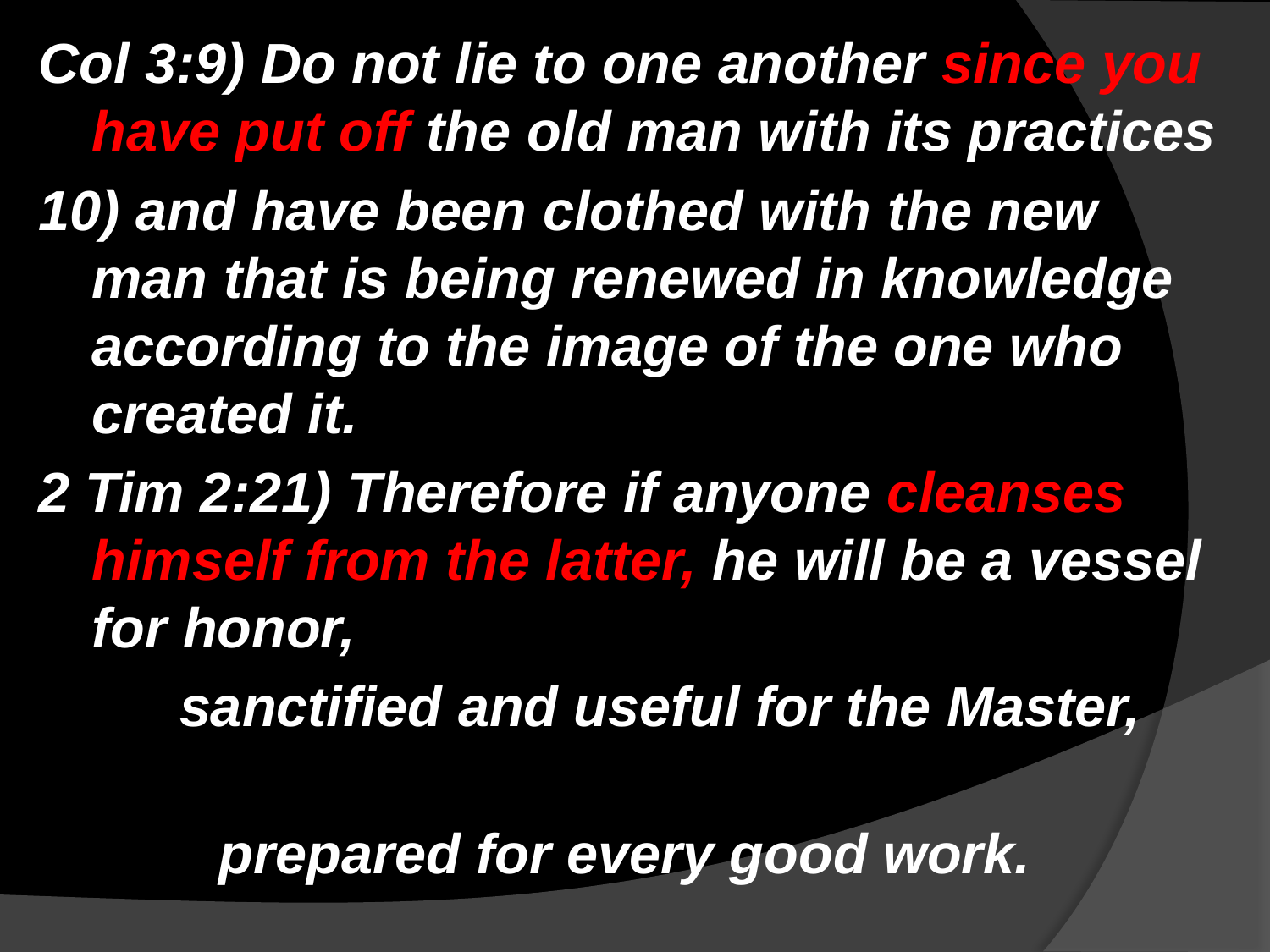

#
Col 3:9) Do not lie to one another since you have put off the old man with its practices
10) and have been clothed with the new man that is being renewed in knowledge according to the image of the one who created it.
2 Tim 2:21) Therefore if anyone cleanses himself from the latter, he will be a vessel for honor,
         sanctified and useful for the Master,
		prepared for every good work.